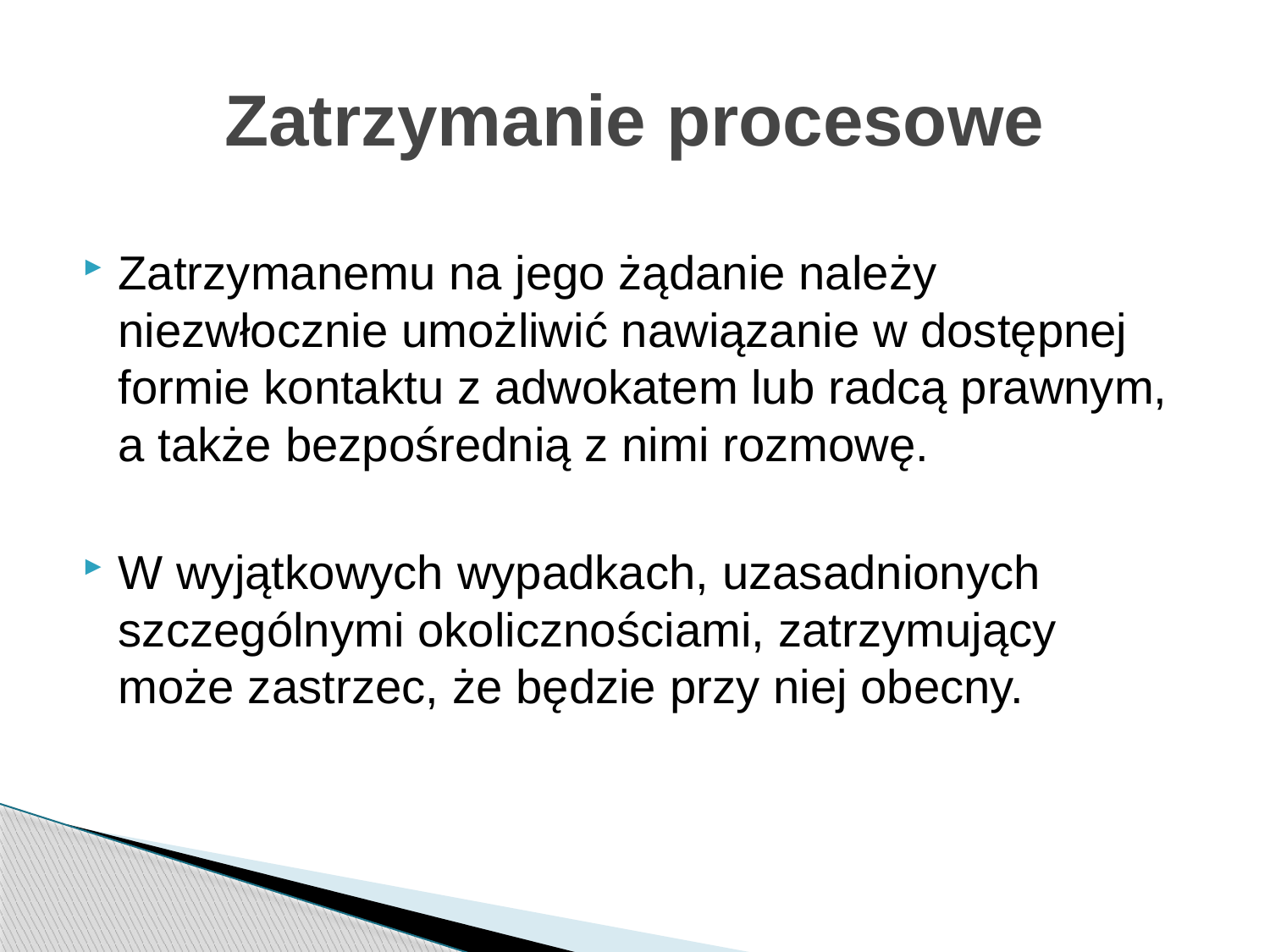

# Zatrzymanie procesowe
Zatrzymanemu na jego żądanie należy niezwłocznie umożliwić nawiązanie w dostępnej formie kontaktu z adwokatem lub radcą prawnym, a także bezpośrednią z nimi rozmowę.

W wyjątkowych wypadkach, uzasadnionych szczególnymi okolicznościami, zatrzymujący może zastrzec, że będzie przy niej obecny.